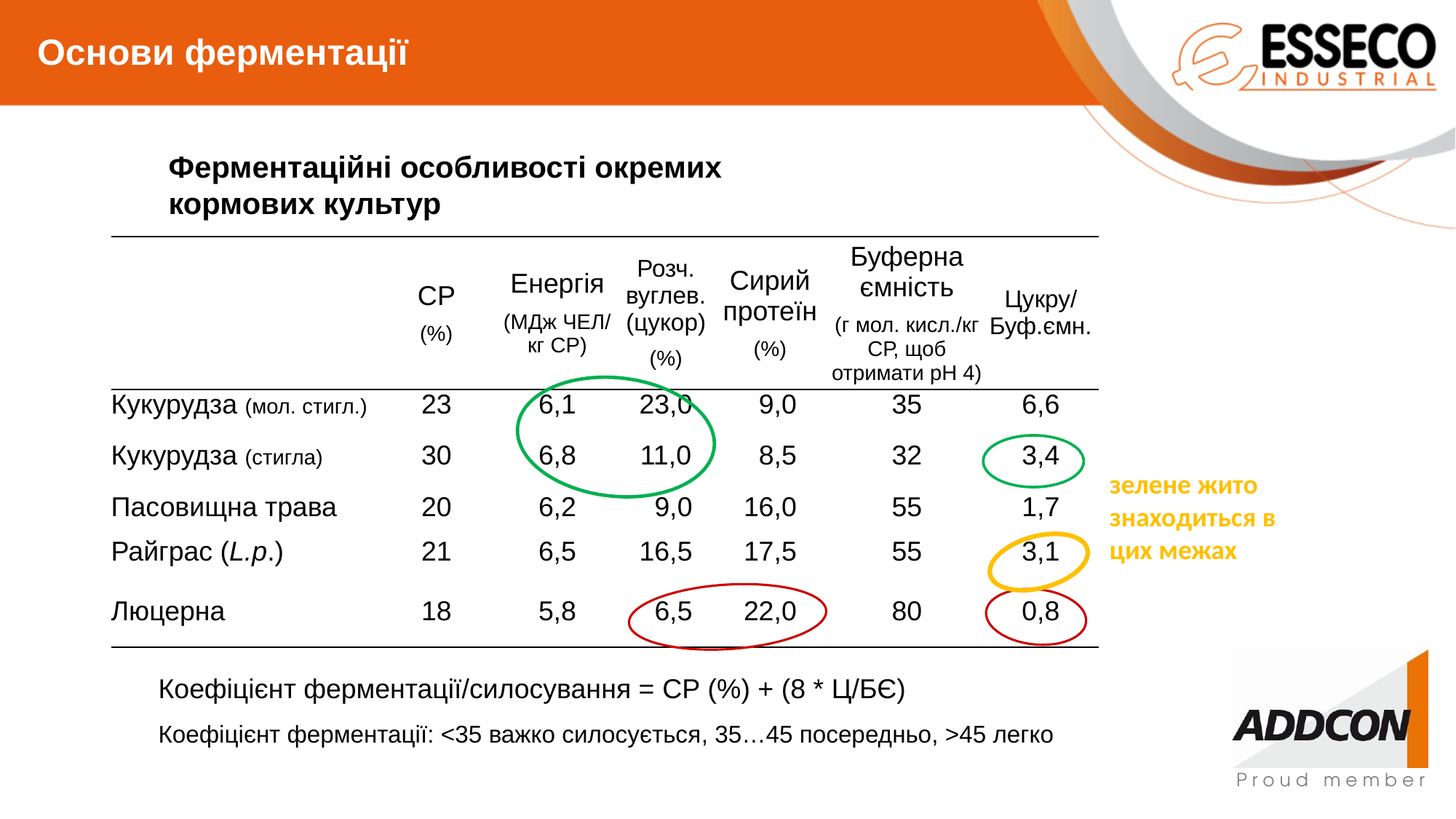

Основи ферментації
Ферментаційні особливості окремих кормових культур
|  | СР (%) | Енергія (МДж ЧЕЛ/ кг СР) | Розч. вуглев.(цукор) (%) | Сирий протеїн (%) | Буферна ємність (г мол. кисл./кг СР, щоб отримати pH 4) | Цукру/ Буф.ємн. |
| --- | --- | --- | --- | --- | --- | --- |
| Кукурудза (мол. стигл.) | 23 | 6,1 | 23,0 | 9,0 | 35 | 6,6 |
| Кукурудза (стигла) | 30 | 6,8 | 11,0 | 8,5 | 32 | 3,4 |
| Пасовищна трава Райграс (L.p.) | 20 21 | 6,2 6,5 | 9,0 16,5 | 16,0 17,5 | 55 55 | 1,7 3,1 |
| Люцерна | 18 | 5,8 | 6,5 | 22,0 | 80 | 0,8 |

зелене жито знаходиться в цих межах

Коефіцієнт ферментації/силосування = СР (%) + (8 * Ц/БЄ)
Коефіцієнт ферментації: <35 важко силосується, 35…45 посередньо, >45 легко